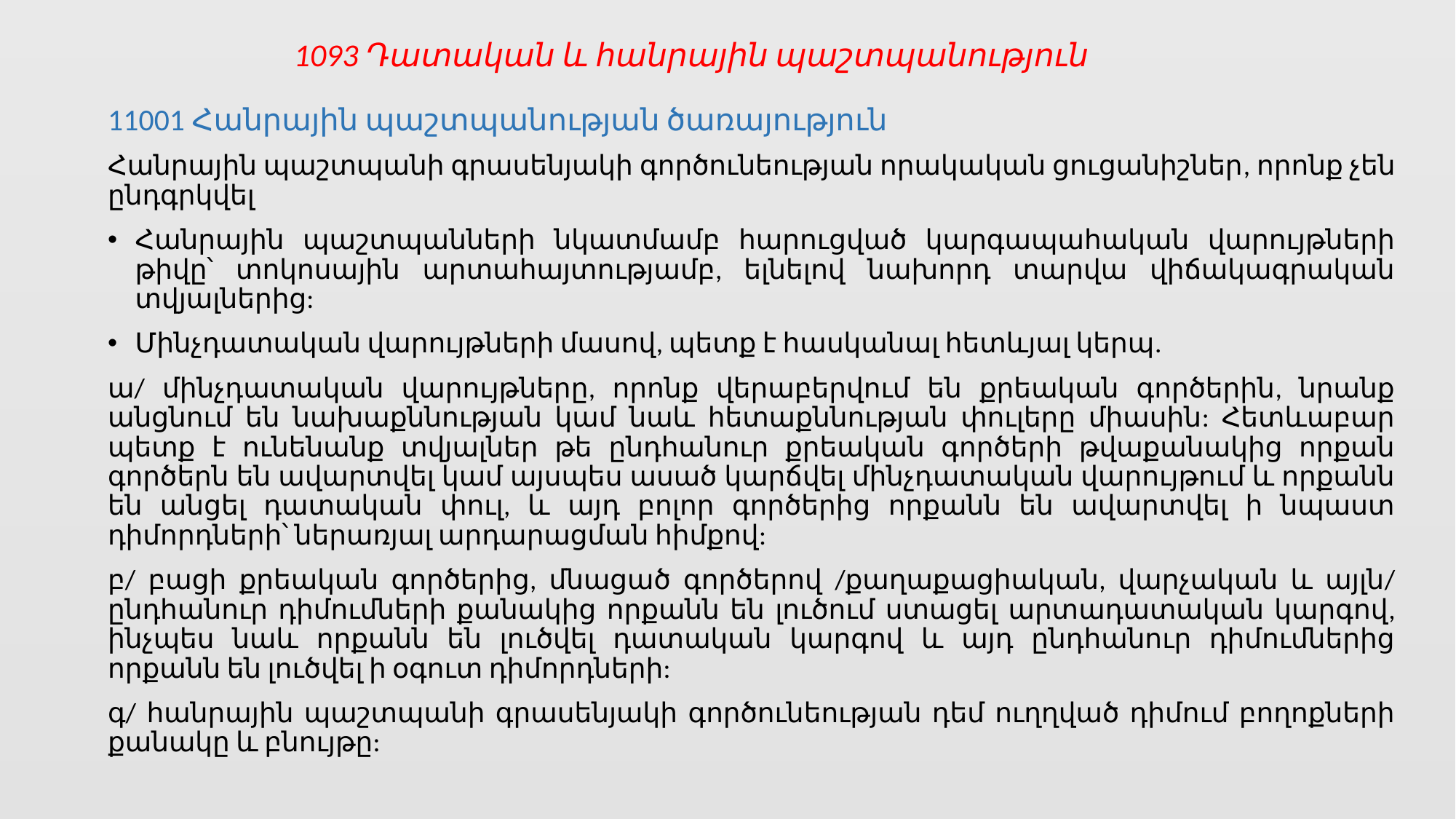

# 1093 Դատական և հանրային պաշտպանություն
11001 Հանրային պաշտպանության ծառայություն
Հանրային պաշտպանի գրասենյակի գործունեության որակական ցուցանիշներ, որոնք չեն ընդգրկվել
Հանրային պաշտպանների նկատմամբ հարուցված կարգապահական վարույթների թիվը՝ տոկոսային արտահայտությամբ, ելնելով նախորդ տարվա վիճակագրական տվյալներից:
Մինչդատական վարույթների մասով, պետք է հասկանալ հետևյալ կերպ.
ա/ մինչդատական վարույթները, որոնք վերաբերվում են քրեական գործերին, նրանք անցնում են նախաքննության կամ նաև հետաքննության փուլերը միասին: Հետևաբար պետք է ունենանք տվյալներ թե ընդհանուր քրեական գործերի թվաքանակից որքան գործերն են ավարտվել կամ այսպես ասած կարճվել մինչդատական վարույթում և որքանն են անցել դատական փուլ, և այդ բոլոր գործերից որքանն են ավարտվել ի նպաստ դիմորդների՝ ներառյալ արդարացման հիմքով:
բ/ բացի քրեական գործերից, մնացած գործերով /քաղաքացիական, վարչական և այլն/ ընդհանուր դիմումների քանակից որքանն են լուծում ստացել արտադատական կարգով, ինչպես նաև որքանն են լուծվել դատական կարգով և այդ ընդհանուր դիմումներից որքանն են լուծվել ի օգուտ դիմորդների:
գ/ հանրային պաշտպանի գրասենյակի գործունեության դեմ ուղղված դիմում բողոքների քանակը և բնույթը: